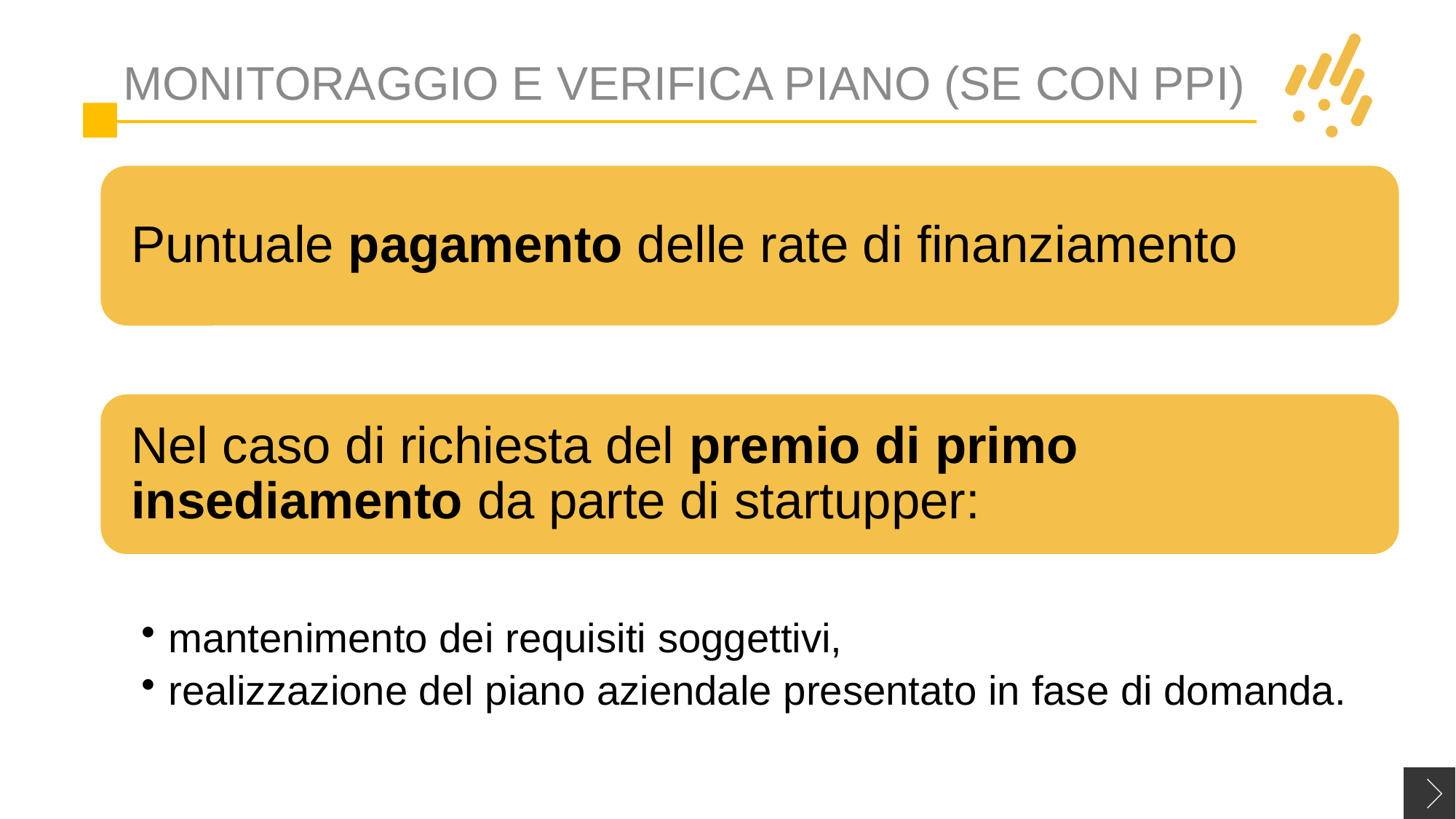

# Monitoraggio e verifica piano (se con PPI)
Puntuale pagamento delle rate di finanziamento

Nel caso di richiesta del premio di primo insediamento da parte di startupper:

mantenimento dei requisiti soggettivi,
realizzazione del piano aziendale presentato in fase di domanda.